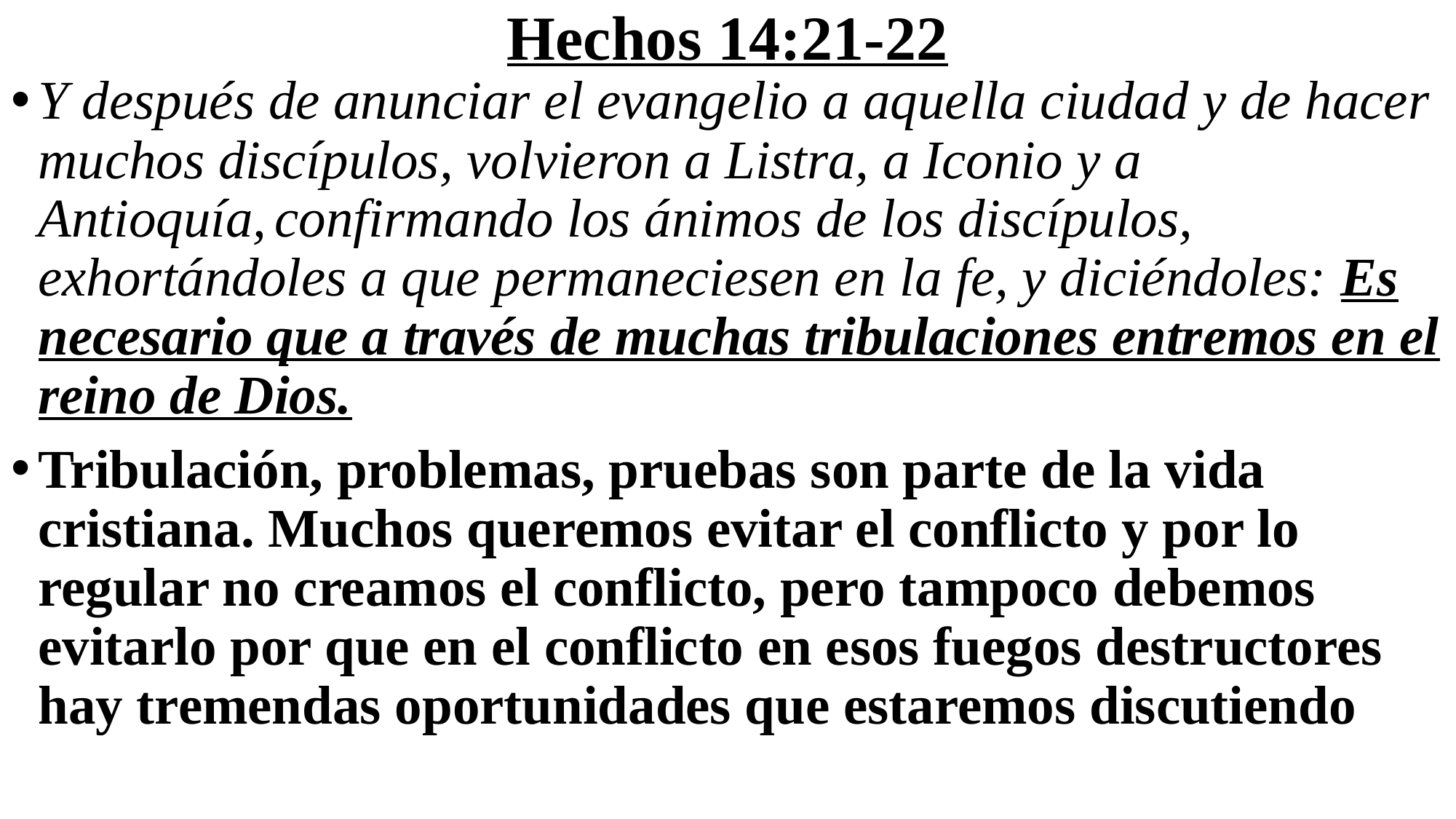

# Hechos 14:21-22
Y después de anunciar el evangelio a aquella ciudad y de hacer muchos discípulos, volvieron a Listra, a Iconio y a Antioquía, confirmando los ánimos de los discípulos, exhortándoles a que permaneciesen en la fe, y diciéndoles: Es necesario que a través de muchas tribulaciones entremos en el reino de Dios.
Tribulación, problemas, pruebas son parte de la vida cristiana. Muchos queremos evitar el conflicto y por lo regular no creamos el conflicto, pero tampoco debemos evitarlo por que en el conflicto en esos fuegos destructores hay tremendas oportunidades que estaremos discutiendo